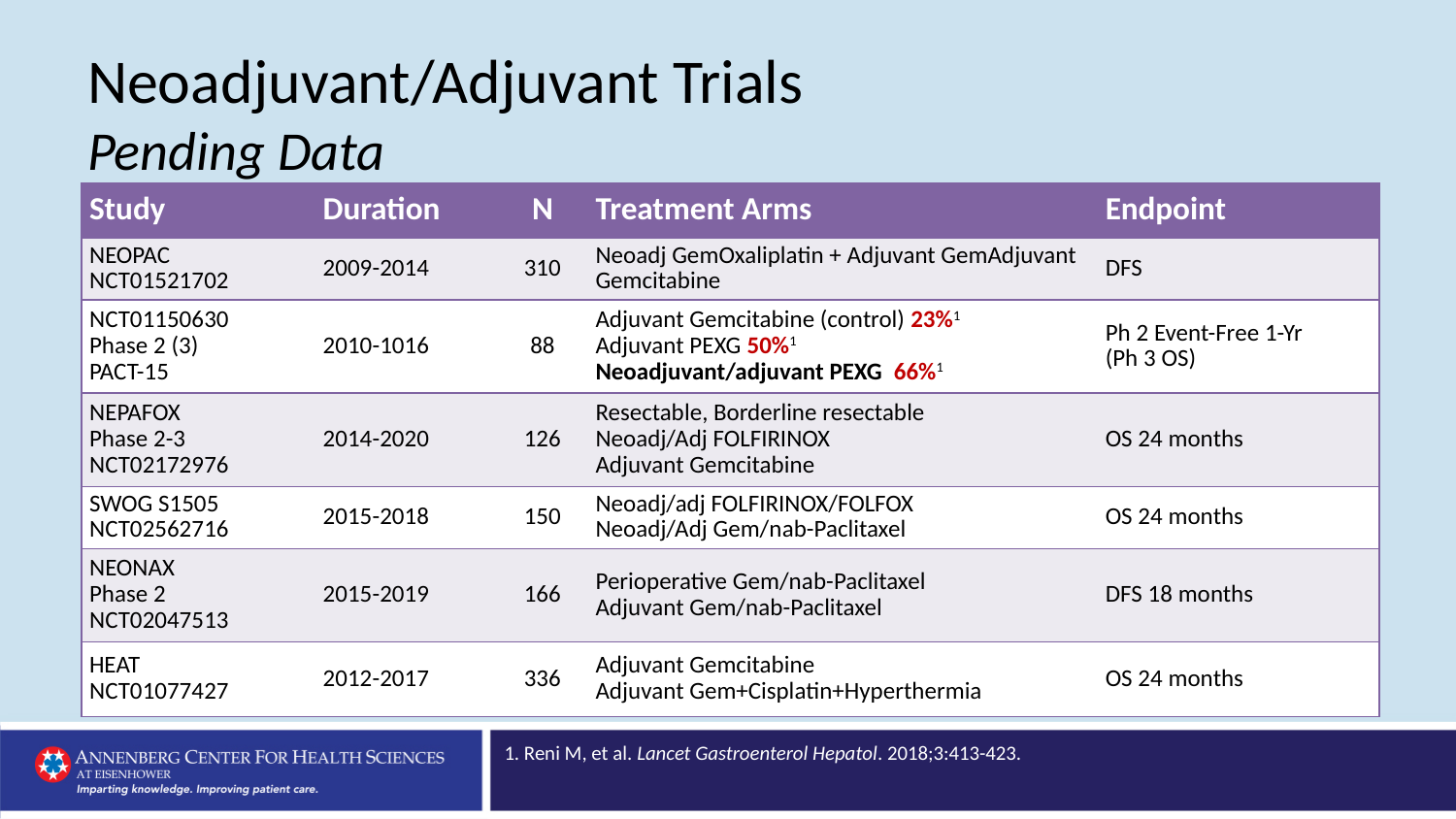

Neoadjuvant/Adjuvant Trials
Pending Data
| Study | Duration | N | Treatment Arms | Endpoint |
| --- | --- | --- | --- | --- |
| NEOPAC NCT01521702 | 2009-2014 | 310 | Neoadj GemOxaliplatin + Adjuvant GemAdjuvant Gemcitabine | DFS |
| NCT01150630 Phase 2 (3) PACT-15 | 2010-1016 | 88 | Adjuvant Gemcitabine (control) 23%1 Adjuvant PEXG 50%1 Neoadjuvant/adjuvant PEXG 66%1 | Ph 2 Event-Free 1-Yr (Ph 3 OS) |
| NEPAFOX Phase 2-3 NCT02172976 | 2014-2020 | 126 | Resectable, Borderline resectable Neoadj/Adj FOLFIRINOX Adjuvant Gemcitabine | OS 24 months |
| SWOG S1505 NCT02562716 | 2015-2018 | 150 | Neoadj/adj FOLFIRINOX/FOLFOX Neoadj/Adj Gem/nab-Paclitaxel | OS 24 months |
| NEONAX Phase 2 NCT02047513 | 2015-2019 | 166 | Perioperative Gem/nab-Paclitaxel Adjuvant Gem/nab-Paclitaxel | DFS 18 months |
| HEAT NCT01077427 | 2012-2017 | 336 | Adjuvant Gemcitabine Adjuvant Gem+Cisplatin+Hyperthermia | OS 24 months |
1. Reni M, et al. Lancet Gastroenterol Hepatol. 2018;3:413-423.